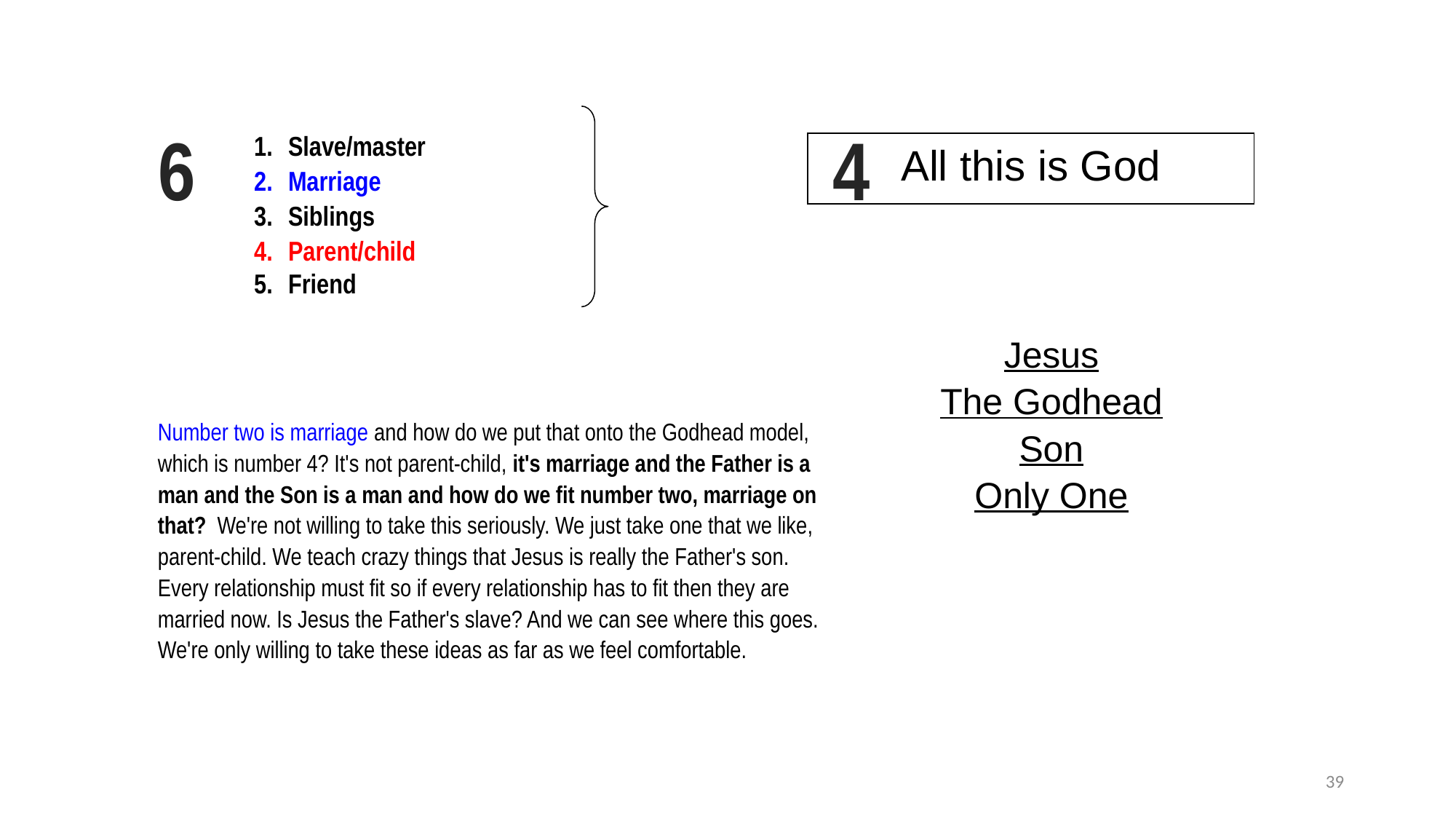

6
4
Slave/master
Marriage
Siblings
Parent/child
Friend
All this is God
Jesus
The Godhead
Son
Only One
Number two is marriage and how do we put that onto the Godhead model, which is number 4? It's not parent-child, it's marriage and the Father is a man and the Son is a man and how do we fit number two, marriage on that?  We're not willing to take this seriously. We just take one that we like, parent-child. We teach crazy things that Jesus is really the Father's son. Every relationship must fit so if every relationship has to fit then they are married now. Is Jesus the Father's slave? And we can see where this goes. We're only willing to take these ideas as far as we feel comfortable.
39